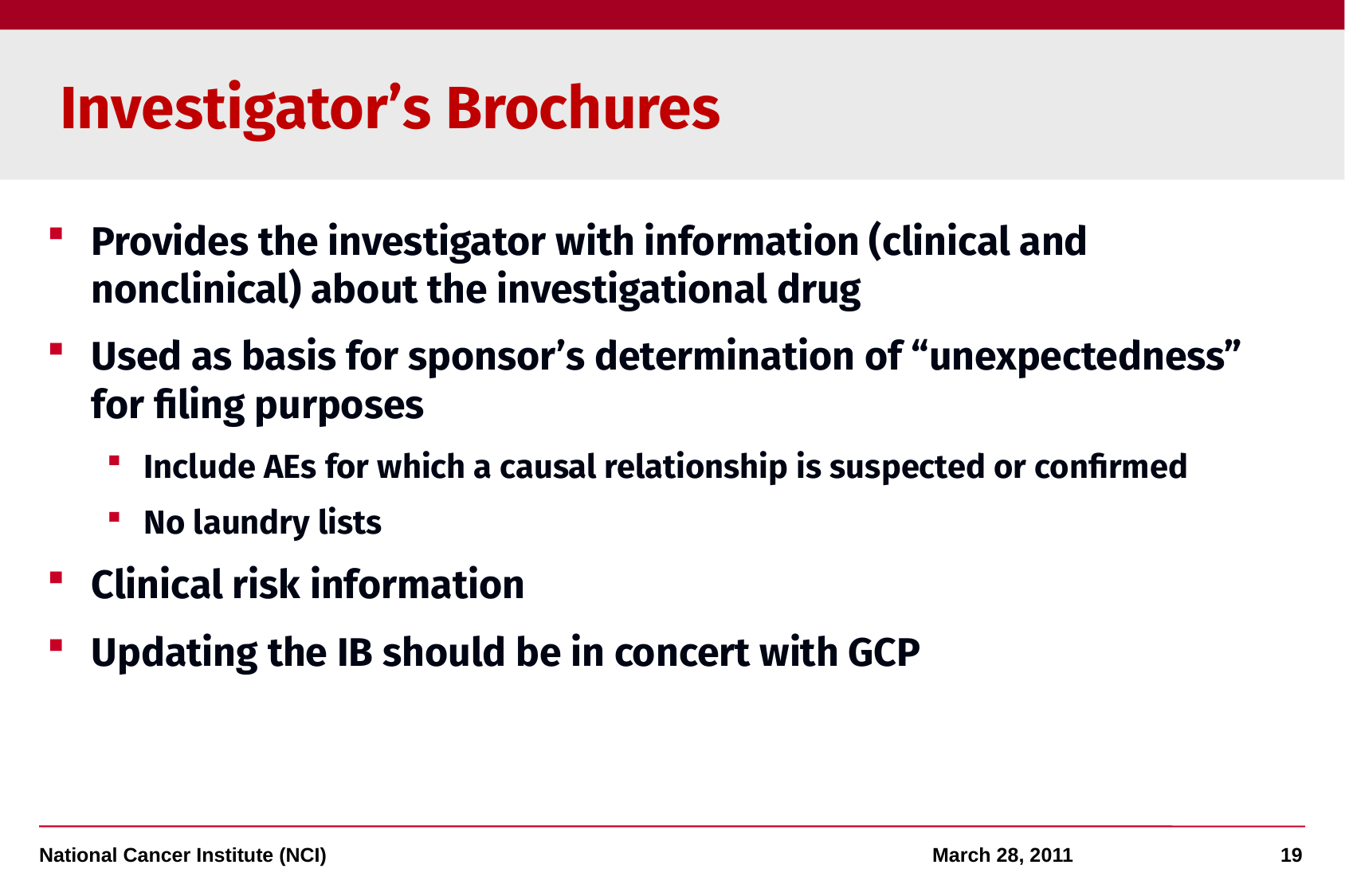

# Investigator’s Brochures
Provides the investigator with information (clinical and nonclinical) about the investigational drug
Used as basis for sponsor’s determination of “unexpectedness” for filing purposes
Include AEs for which a causal relationship is suspected or confirmed
No laundry lists
Clinical risk information
Updating the IB should be in concert with GCP